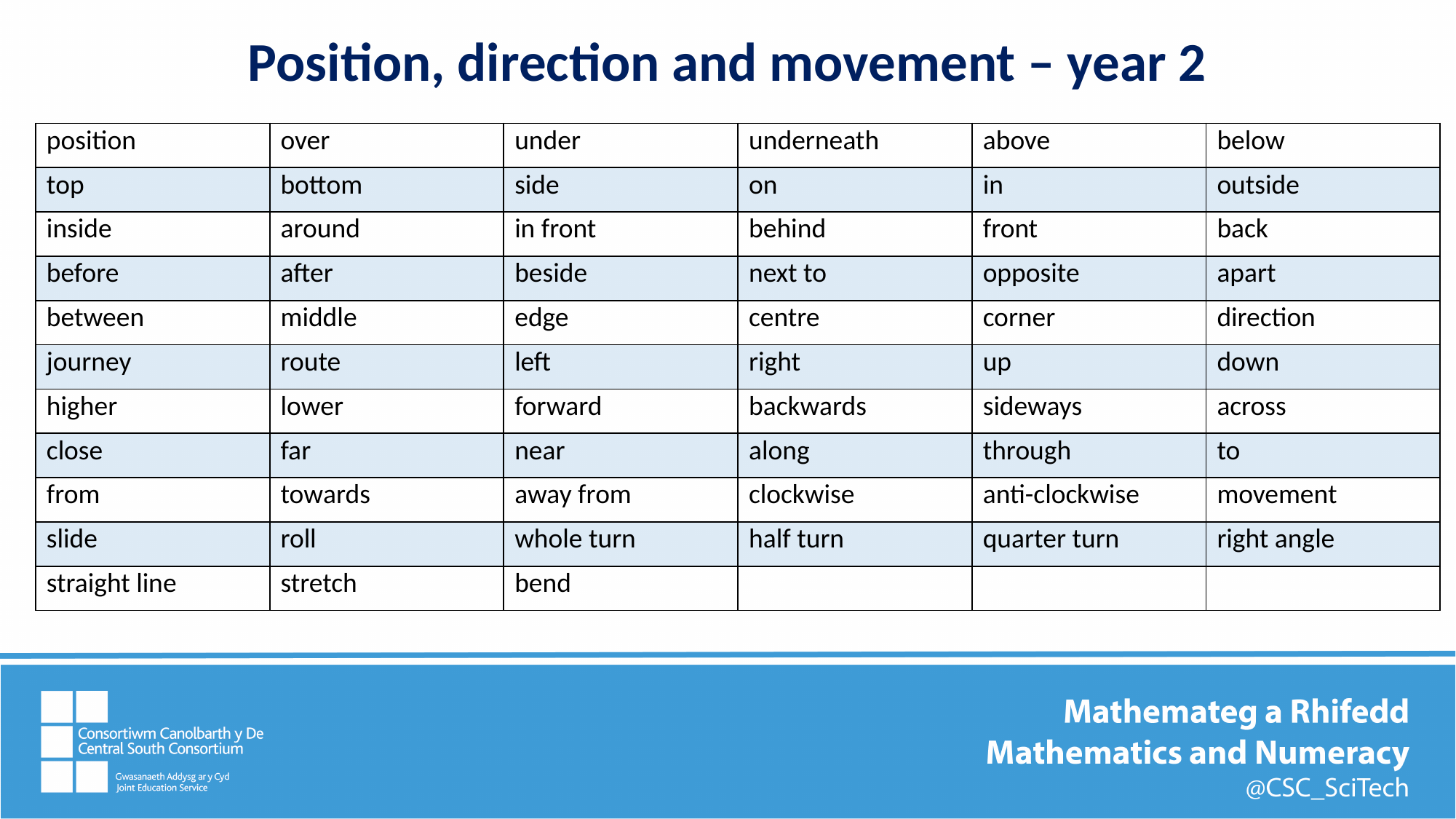

# Position, direction and movement – year 2
| position | over | under | underneath | above | below |
| --- | --- | --- | --- | --- | --- |
| top | bottom | side | on | in | outside |
| inside | around | in front | behind | front | back |
| before | after | beside | next to | opposite | apart |
| between | middle | edge | centre | corner | direction |
| journey | route | left | right | up | down |
| higher | lower | forward | backwards | sideways | across |
| close | far | near | along | through | to |
| from | towards | away from | clockwise | anti-clockwise | movement |
| slide | roll | whole turn | half turn | quarter turn | right angle |
| straight line | stretch | bend |  |  |  |